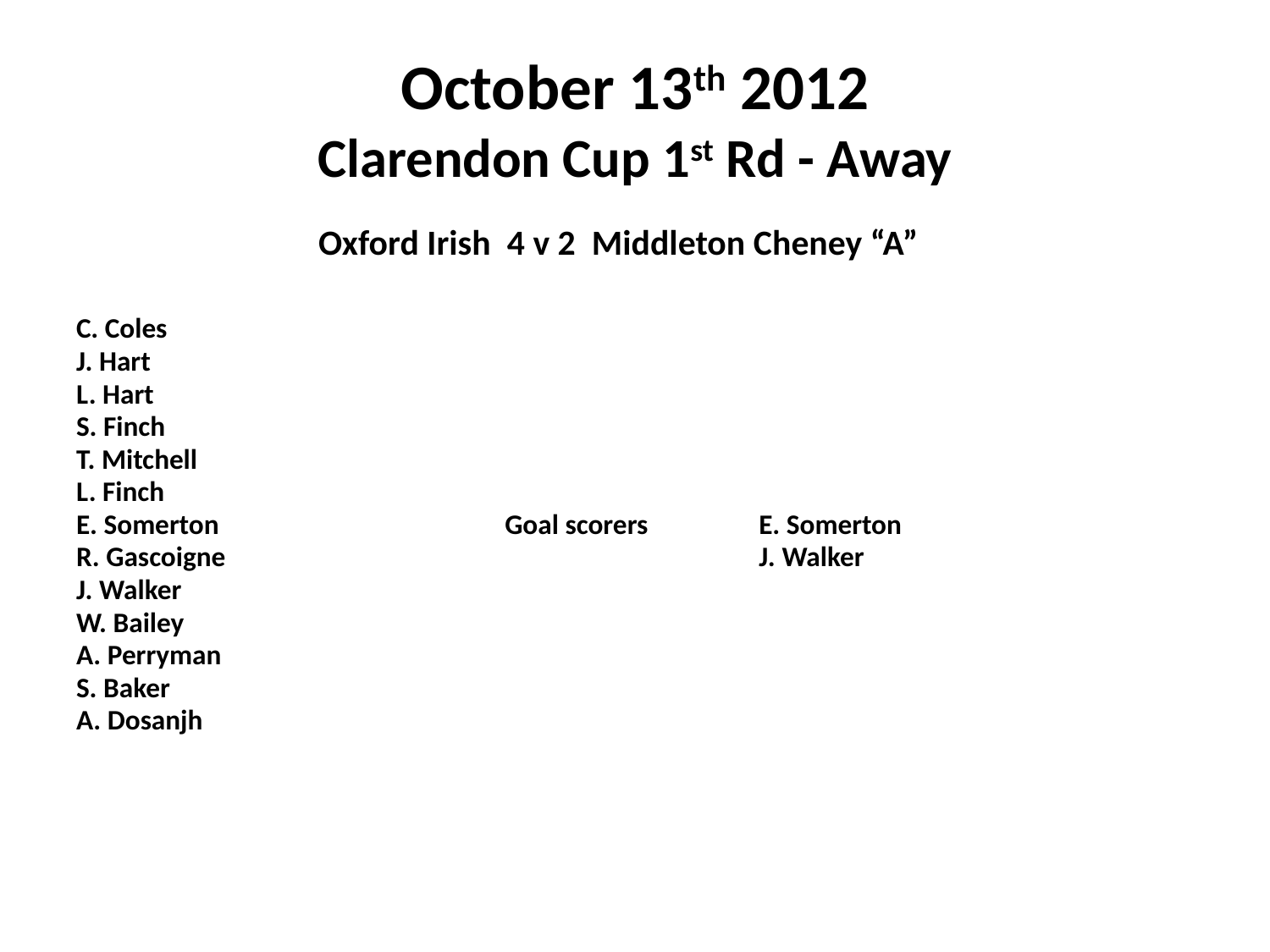

# October 13th 2012 Clarendon Cup 1st Rd - Away
 Oxford Irish  4 v 2  Middleton Cheney “A”

C. Coles
J. Hart
L. Hart
S. Finch
T. Mitchell
L. Finch
E. Somerton			Goal scorers	E. Somerton
R. Gascoigne					J. Walker
J. Walker
W. Bailey
A. Perryman
S. Baker
A. Dosanjh